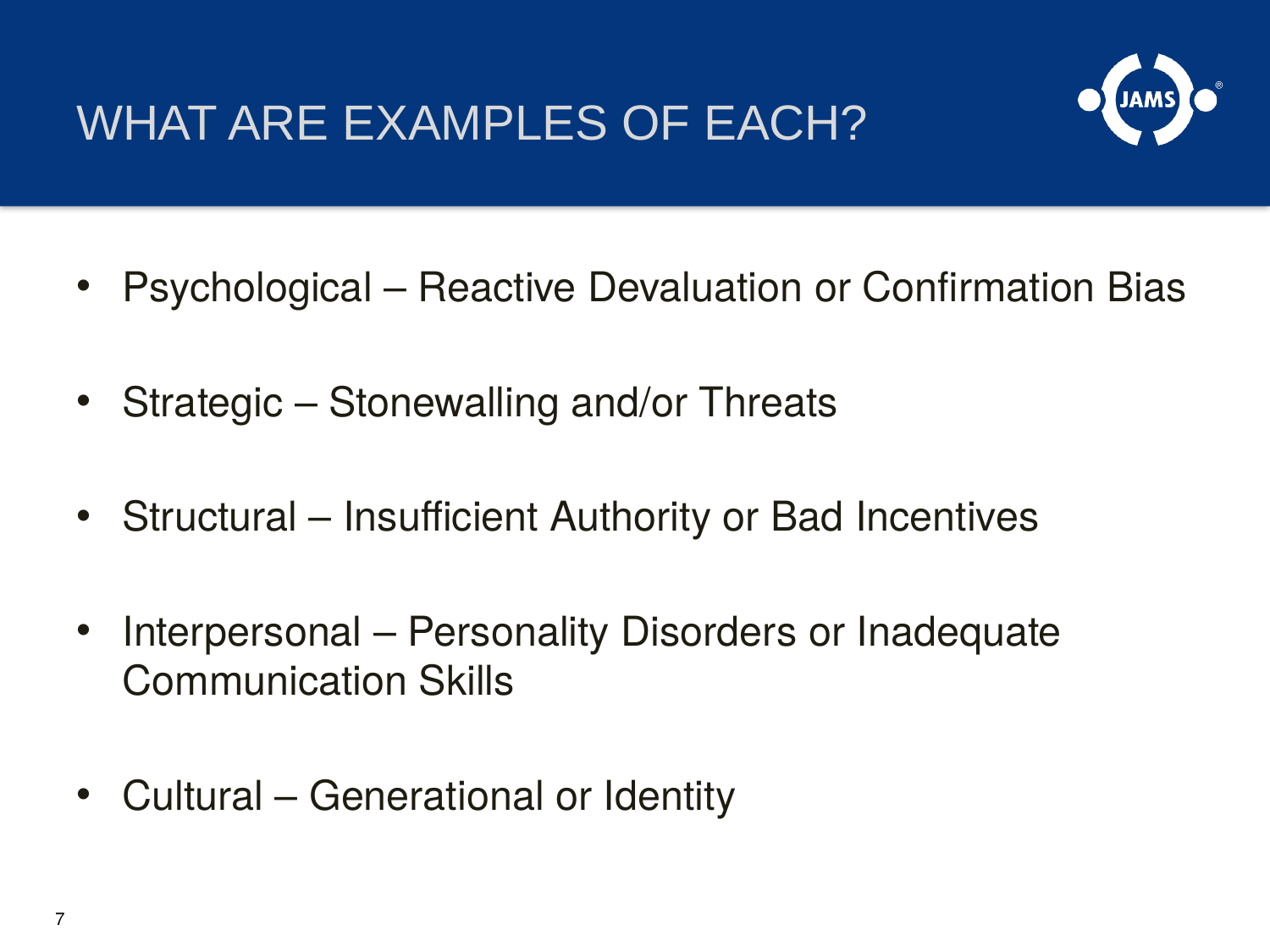

# WHAT ARE EXAMPLES OF EACH?
Psychological – Reactive Devaluation or Confirmation Bias

Strategic – Stonewalling and/or Threats

Structural – Insufficient Authority or Bad Incentives

Interpersonal – Personality Disorders or Inadequate Communication Skills

Cultural – Generational or Identity

7